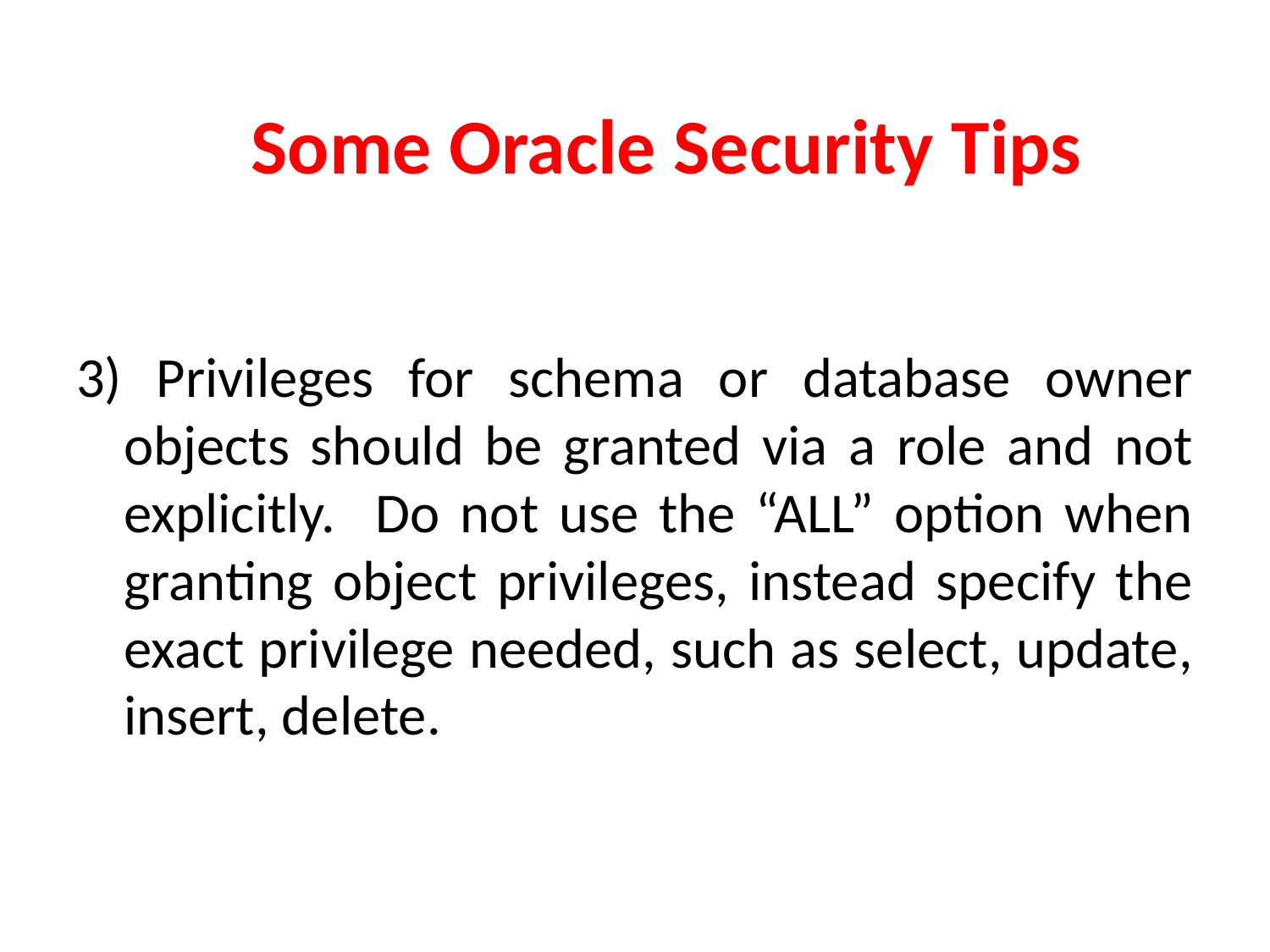

# Some Oracle Security Tips
3) Privileges for schema or database owner objects should be granted via a role and not explicitly.  Do not use the “ALL” option when granting object privileges, instead specify the exact privilege needed, such as select, update, insert, delete.